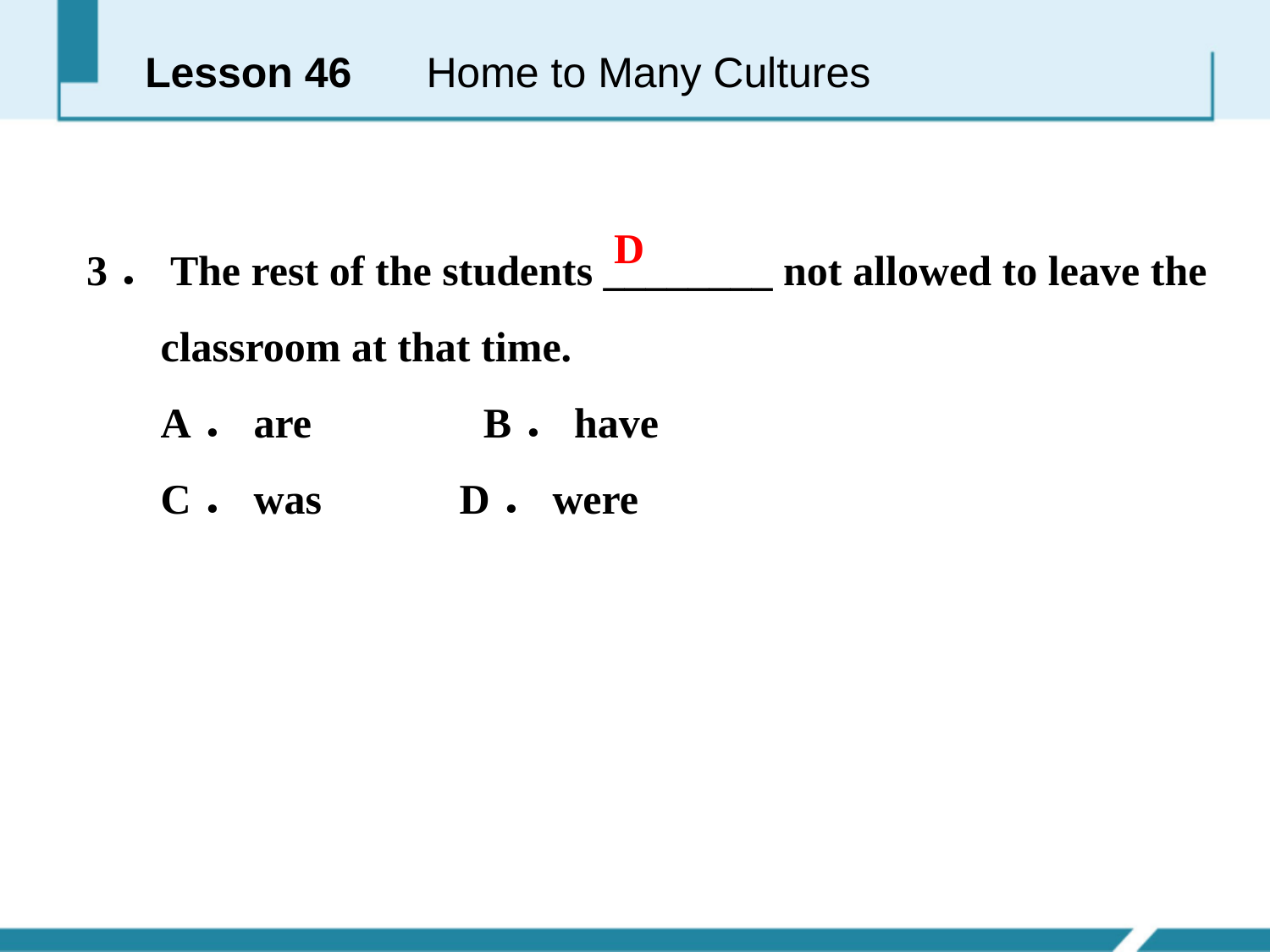

Lesson 46 　Home to Many Cultures
3．The rest of the students ________ not allowed to leave the
       classroom at that time.
       A．are　　       B．have
       C．was             D．were
D